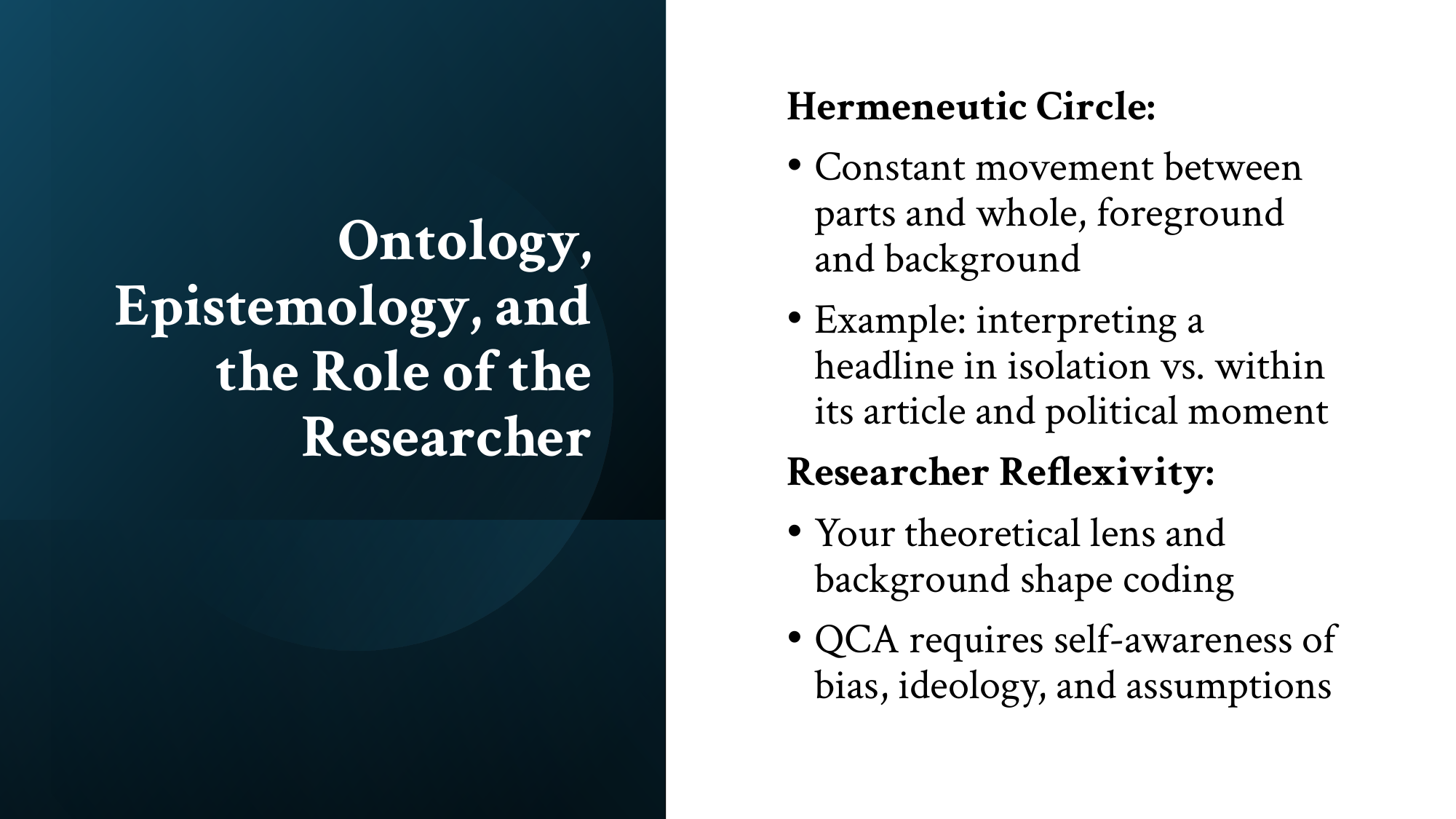

# Ontology, Epistemology, and the Role of the Researcher

Hermeneutic Circle:
Constant movement between parts and whole, foreground and background
Example: interpreting a headline in isolation vs. within its article and political moment
Researcher Reflexivity:
Your theoretical lens and background shape coding
QCA requires self-awareness of bias, ideology, and assumptions